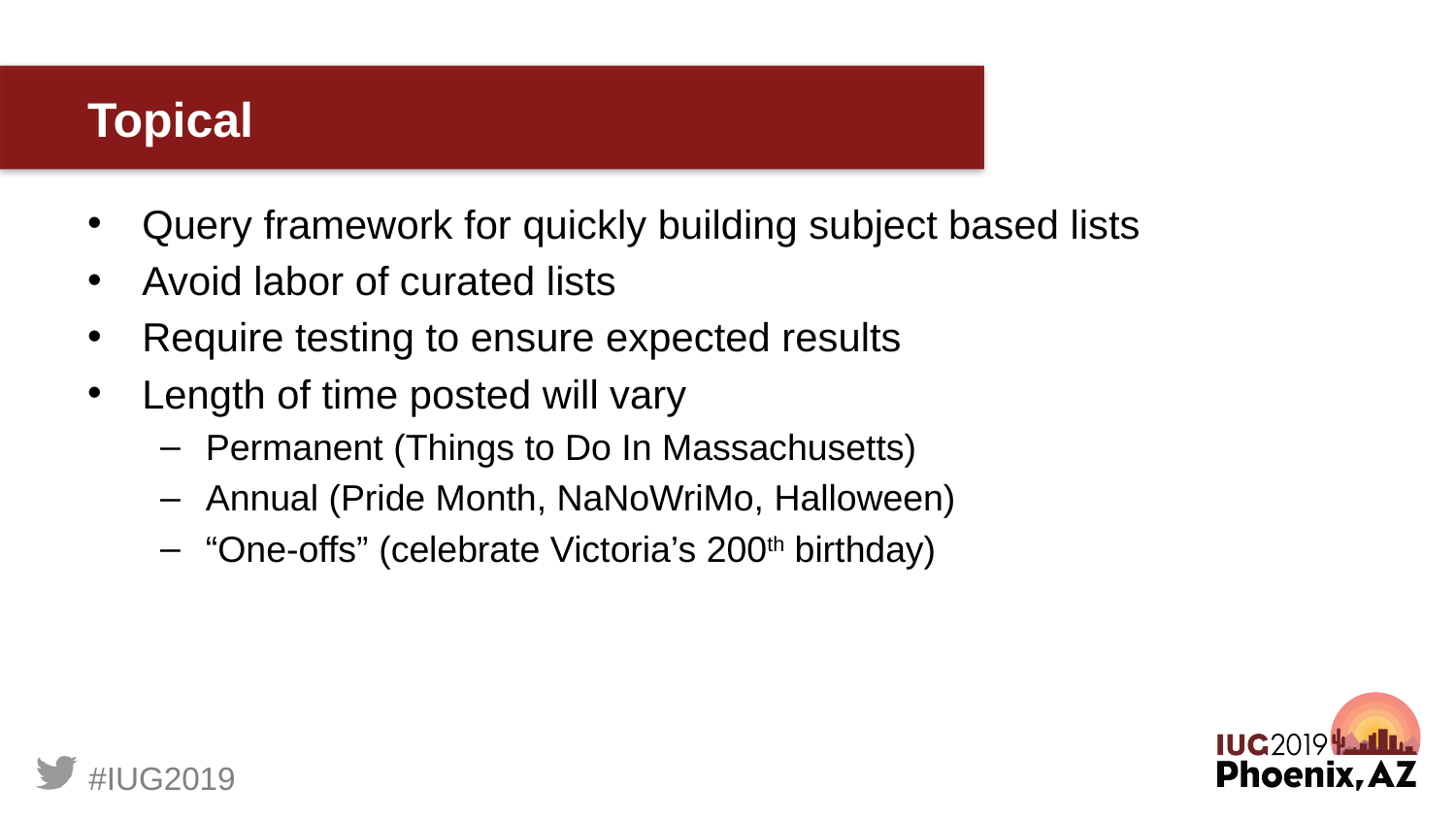

# Topical
Query framework for quickly building subject based lists
Avoid labor of curated lists
Require testing to ensure expected results
Length of time posted will vary
Permanent (Things to Do In Massachusetts)
Annual (Pride Month, NaNoWriMo, Halloween)
“One-offs” (celebrate Victoria’s 200th birthday)